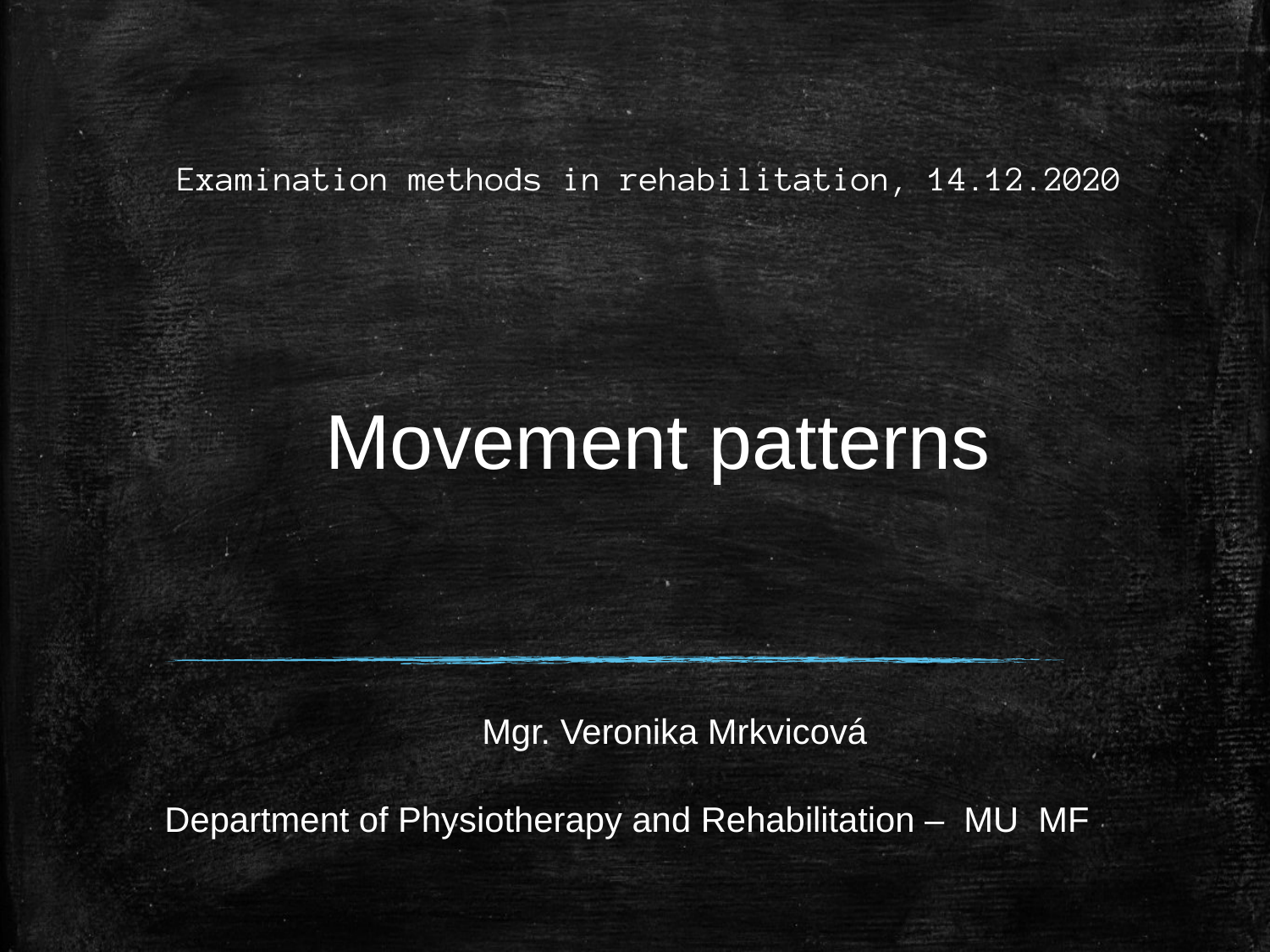

# Examination methods in rehabilitation, 14.12.2020
Movement patterns
Mgr. Veronika Mrkvicová
Department of Physiotherapy and Rehabilitation –  MU  MF